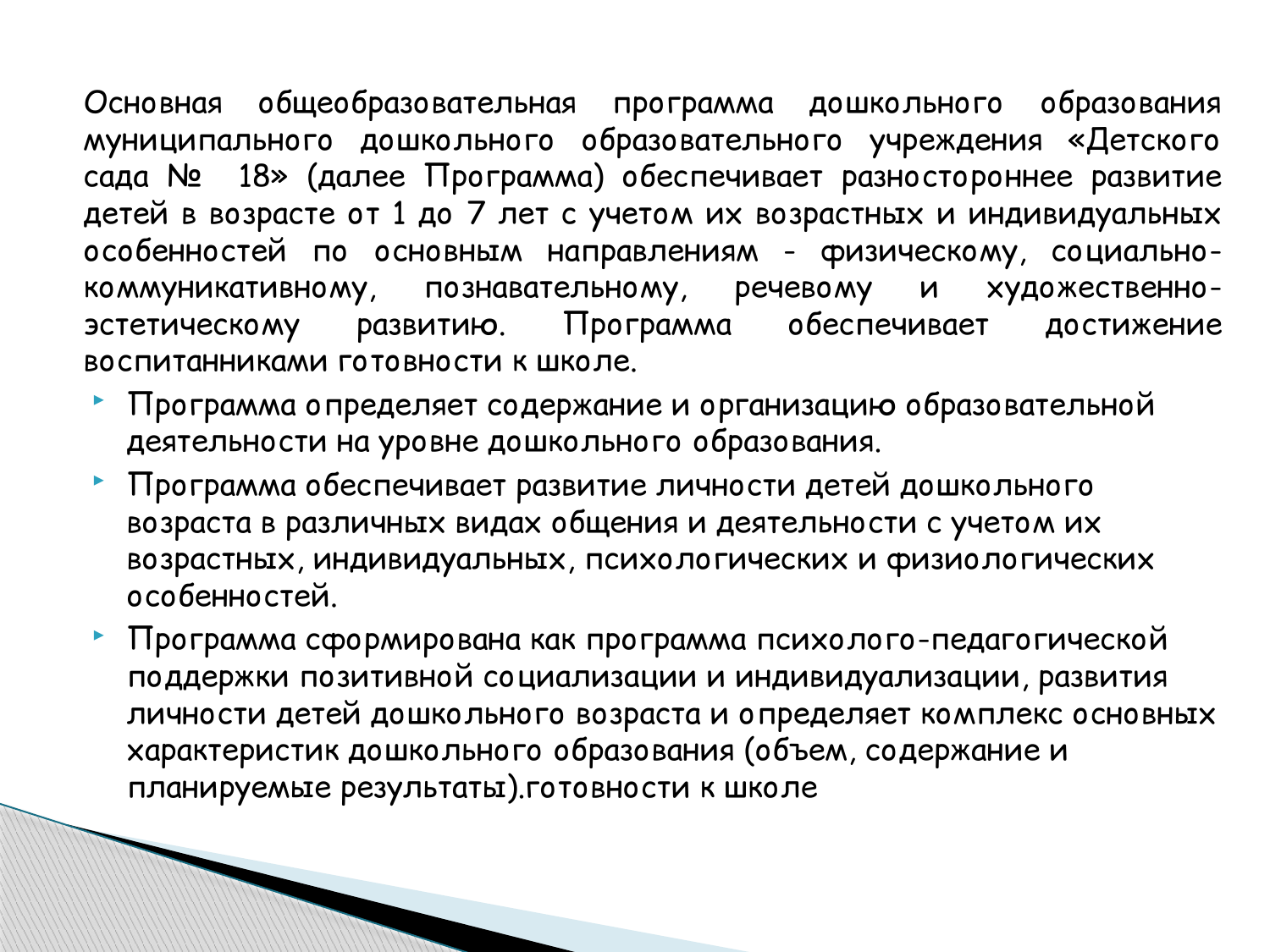

Основная общеобразовательная программа дошкольного образования муниципального дошкольного образовательного учреждения «Детского сада №  18» (далее Программа) обеспечивает разностороннее развитие детей в возрасте от 1 до 7 лет с учетом их возрастных и индивидуальных особенностей по основным направлениям - физическому, социально-коммуникативному, познавательному, речевому и художественно-эстетическому развитию. Программа обеспечивает достижение воспитанниками готовности к школе.
Программа определяет содержание и организацию образовательной деятельности на уровне дошкольного образования.
Программа обеспечивает развитие личности детей дошкольного возраста в различных видах общения и деятельности с учетом их возрастных, индивидуальных, психологических и физиологических особенностей.
Программа сформирована как программа психолого-педагогической поддержки позитивной социализации и индивидуализации, развития личности детей дошкольного возраста и определяет комплекс основных характеристик дошкольного образования (объем, содержание и планируемые результаты).готовности к школе